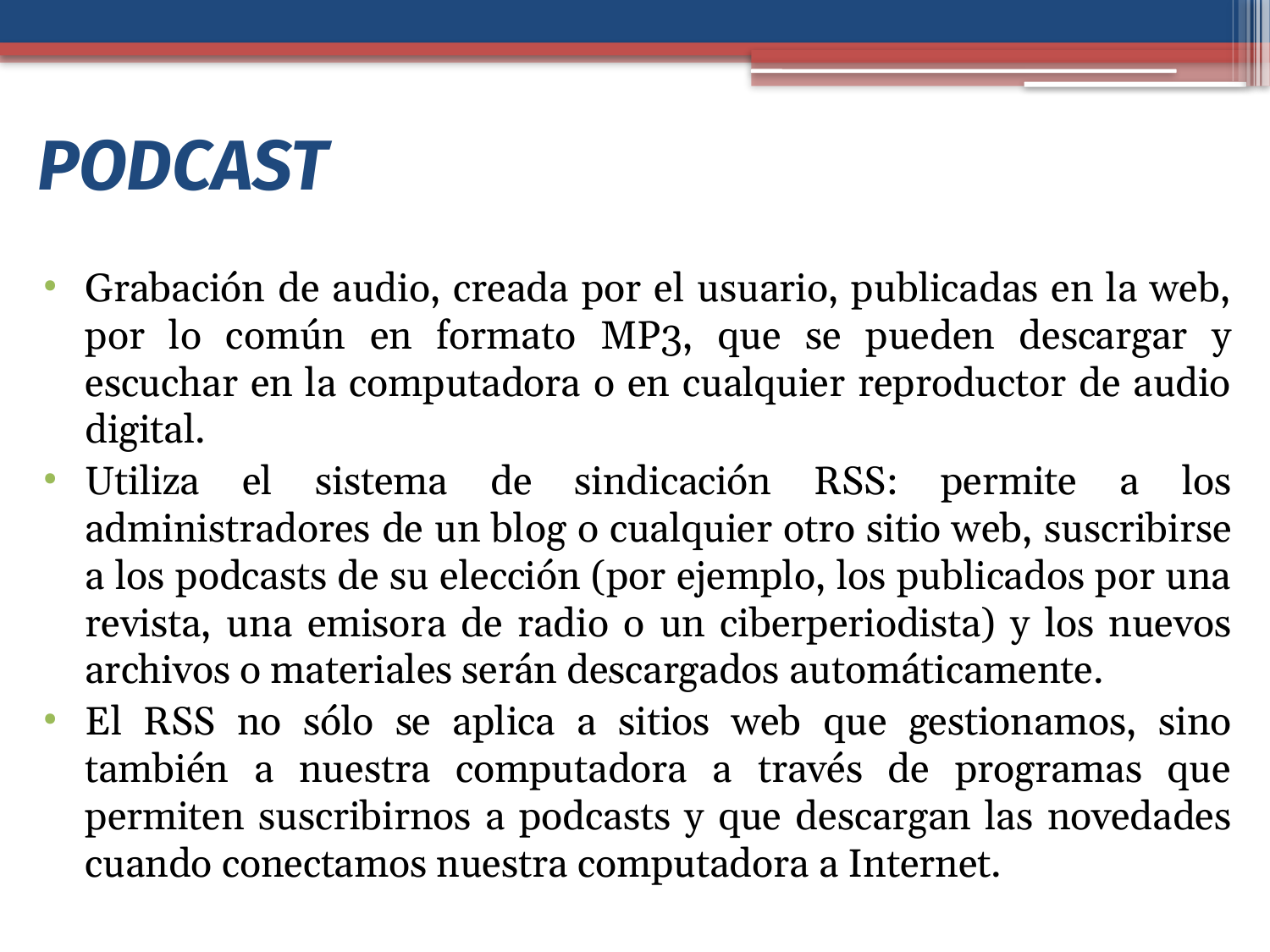

# PODCAST
Grabación de audio, creada por el usuario, publicadas en la web, por lo común en formato MP3, que se pueden descargar y escuchar en la computadora o en cualquier reproductor de audio digital.
Utiliza el sistema de sindicación RSS: permite a los administradores de un blog o cualquier otro sitio web, suscribirse a los podcasts de su elección (por ejemplo, los publicados por una revista, una emisora de radio o un ciberperiodista) y los nuevos archivos o materiales serán descargados automáticamente.
El RSS no sólo se aplica a sitios web que gestionamos, sino también a nuestra computadora a través de programas que permiten suscribirnos a podcasts y que descargan las novedades cuando conectamos nuestra computadora a Internet.